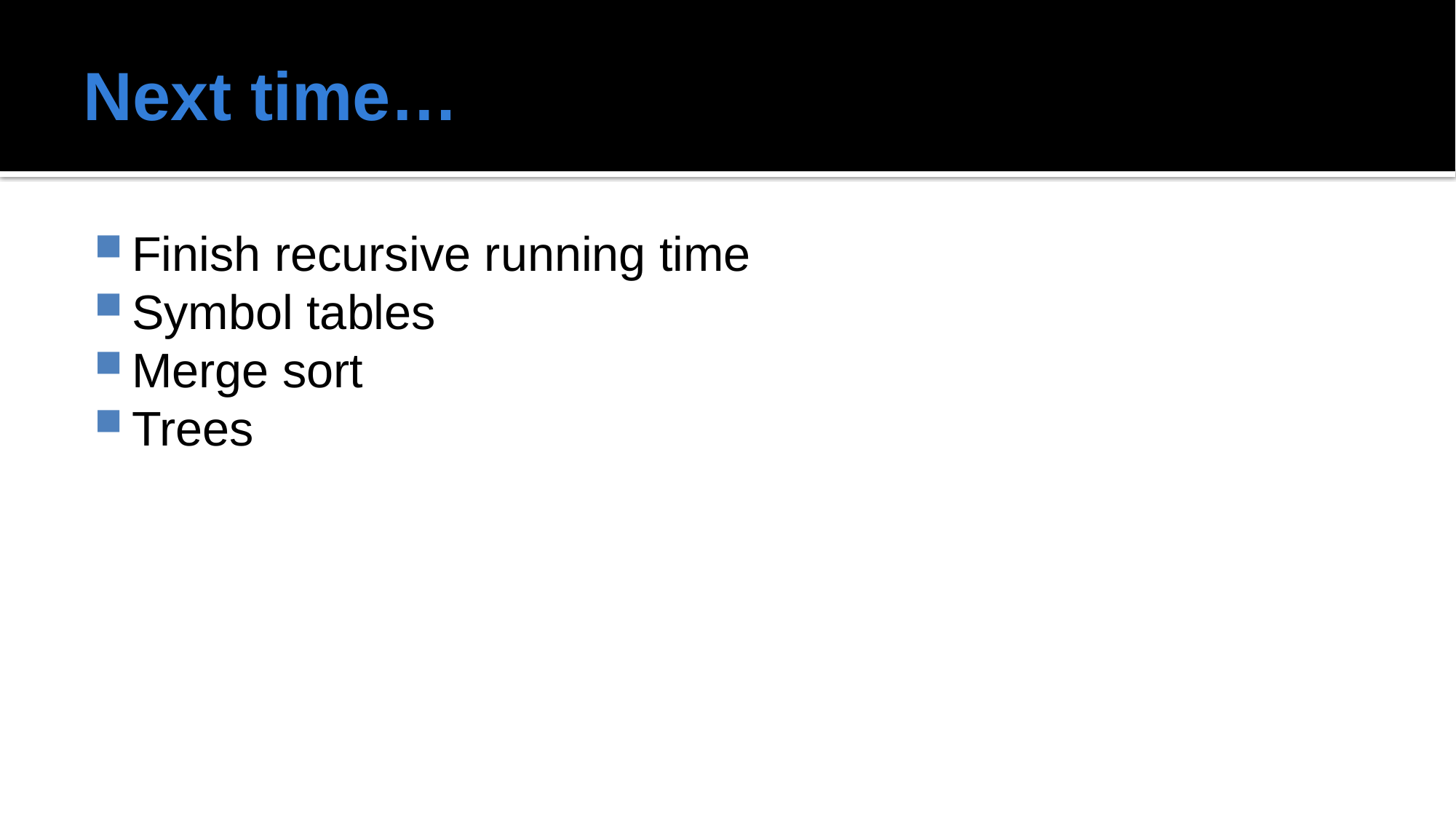

# Next time…
Finish recursive running time
Symbol tables
Merge sort
Trees